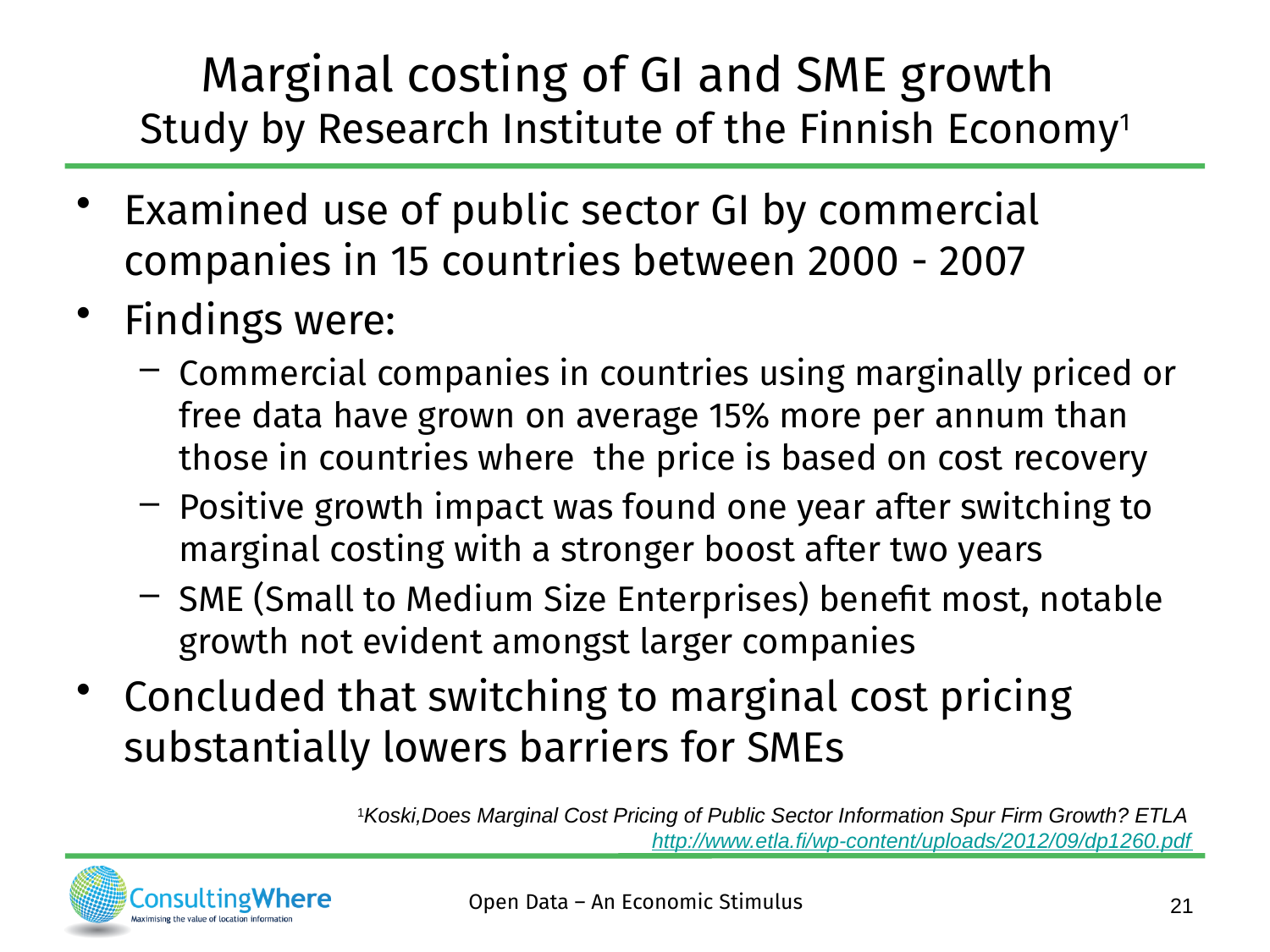

# Marginal costing of GI and SME growth Study by Research Institute of the Finnish Economy1
Examined use of public sector GI by commercial companies in 15 countries between 2000 - 2007
Findings were:
Commercial companies in countries using marginally priced or free data have grown on average 15% more per annum than those in countries where  the price is based on cost recovery
Positive growth impact was found one year after switching to marginal costing with a stronger boost after two years
SME (Small to Medium Size Enterprises) benefit most, notable growth not evident amongst larger companies
Concluded that switching to marginal cost pricing substantially lowers barriers for SMEs
1Koski,Does Marginal Cost Pricing of Public Sector Information Spur Firm Growth? ETLA
http://www.etla.fi/wp-content/uploads/2012/09/dp1260.pdf
21